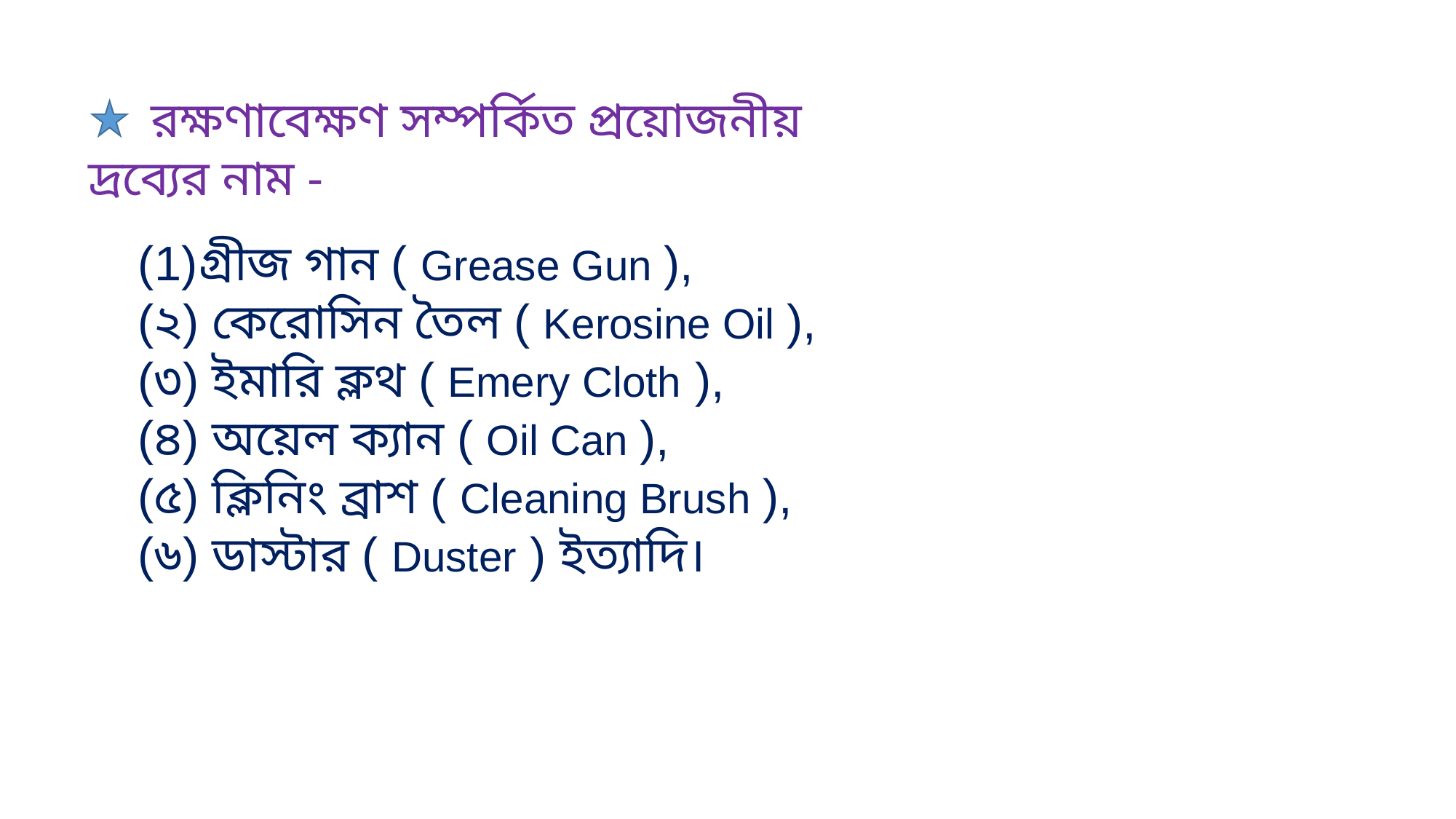

রক্ষণাবেক্ষণ সম্পর্কিত প্রয়োজনীয় দ্রব্যের নাম -

গ্রীজ গান ( Grease Gun ),
(২) কেরোসিন তৈল ( Kerosine Oil ),
(৩) ইমারি ক্লথ ( Emery Cloth ),
(৪) অয়েল ক্যান ( Oil Can ),
(৫) ক্লিনিং ব্রাশ ( Cleaning Brush ),
(৬) ডাস্টার ( Duster ) ইত্যাদি।